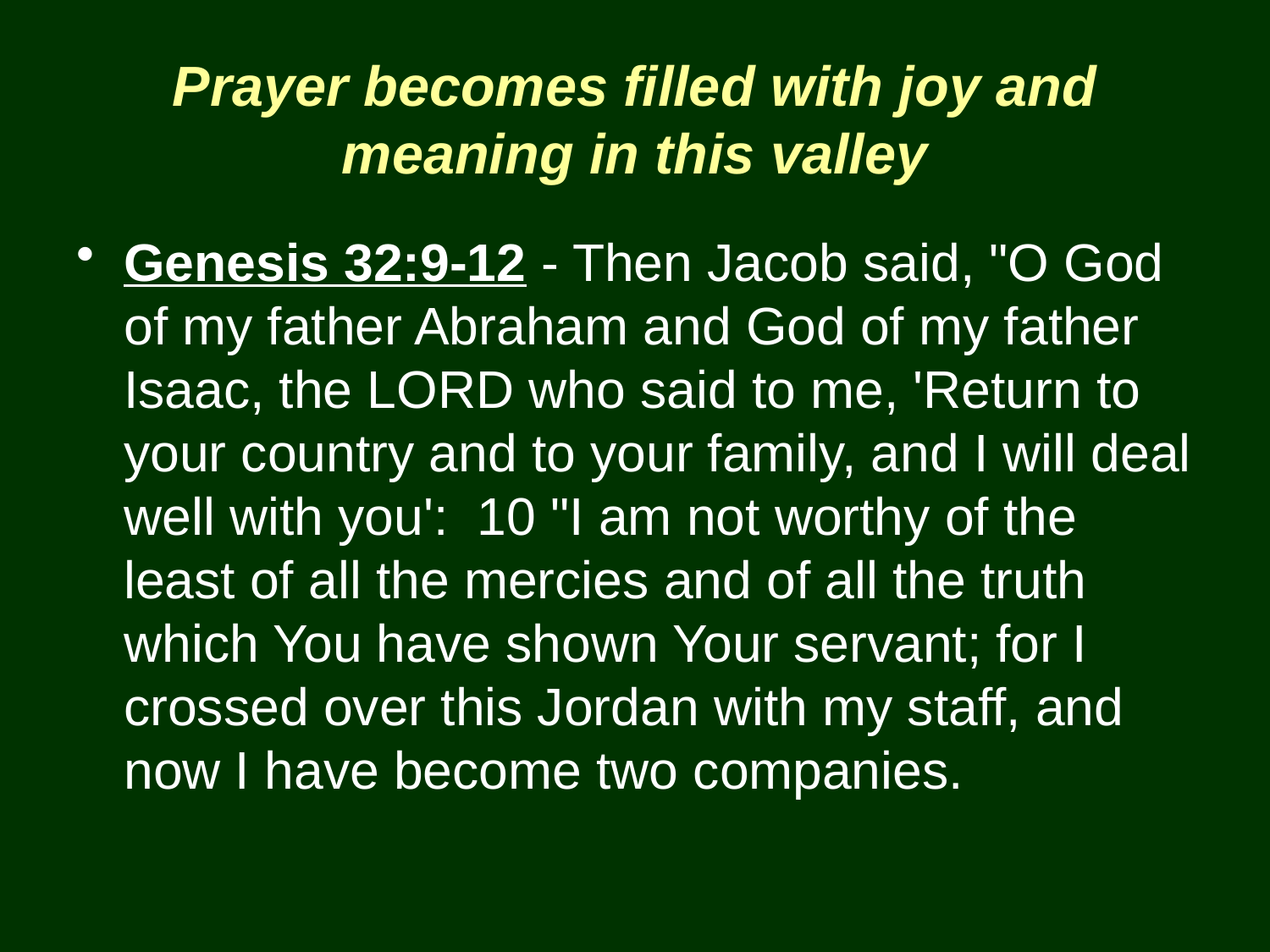

# Prayer becomes filled with joy and meaning in this valley
Genesis 32:9-12 - Then Jacob said, "O God of my father Abraham and God of my father Isaac, the LORD who said to me, 'Return to your country and to your family, and I will deal well with you':  10 "I am not worthy of the least of all the mercies and of all the truth which You have shown Your servant; for I crossed over this Jordan with my staff, and now I have become two companies.